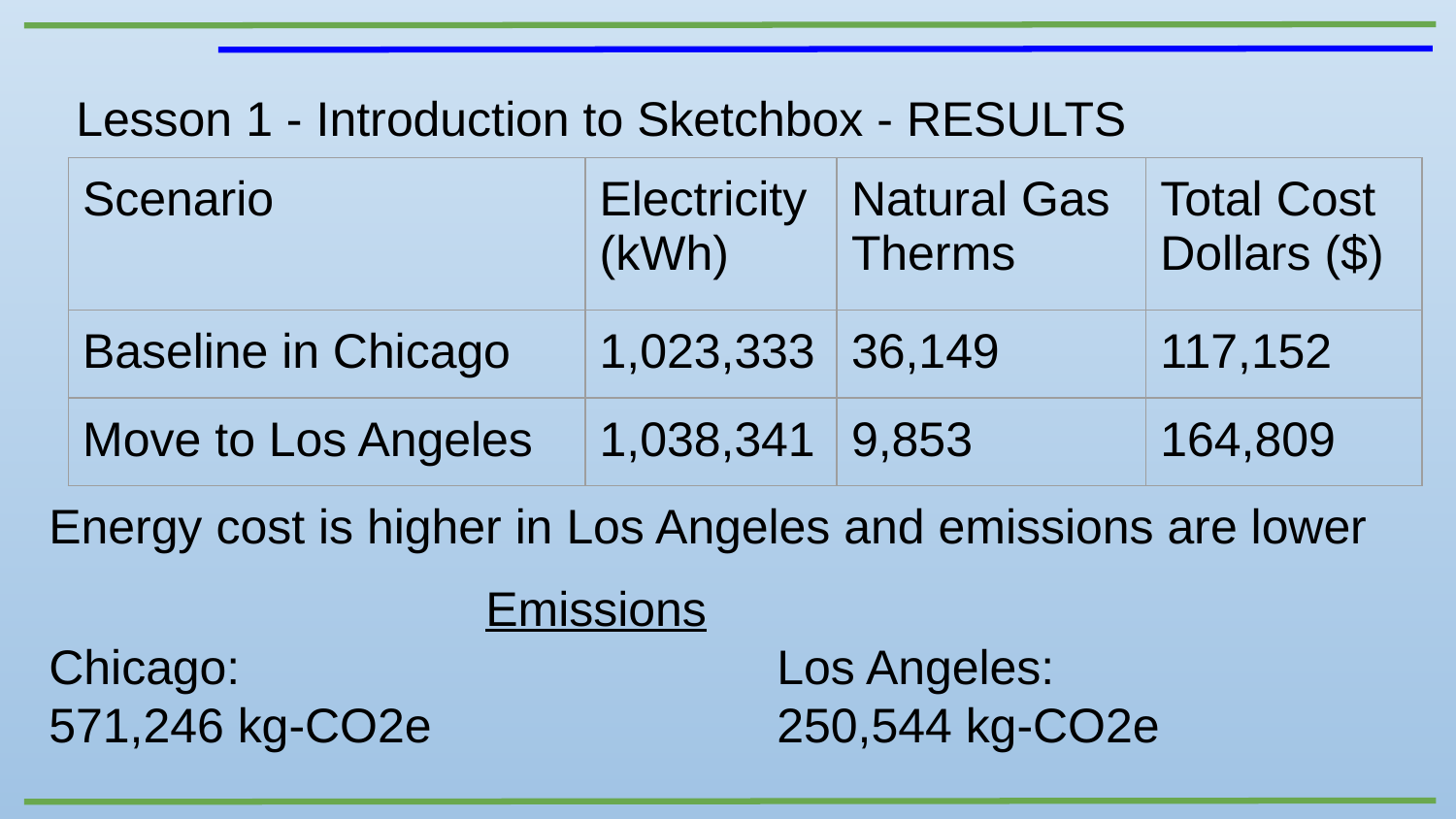

Lesson 1 - Introduction to Sketchbox - RESULTS

Energy cost is higher in Los Angeles and emissions are lower

			Emissions
Chicago: 				Los Angeles:
571,246 kg-CO2e			250,544 kg-CO2e

| Scenario | Electricity (kWh) | Natural Gas Therms | Total Cost Dollars ($) |
| --- | --- | --- | --- |
| Baseline in Chicago | 1,023,333 | 36,149 | 117,152 |
| Move to Los Angeles | 1,038,341 | 9,853 | 164,809 |